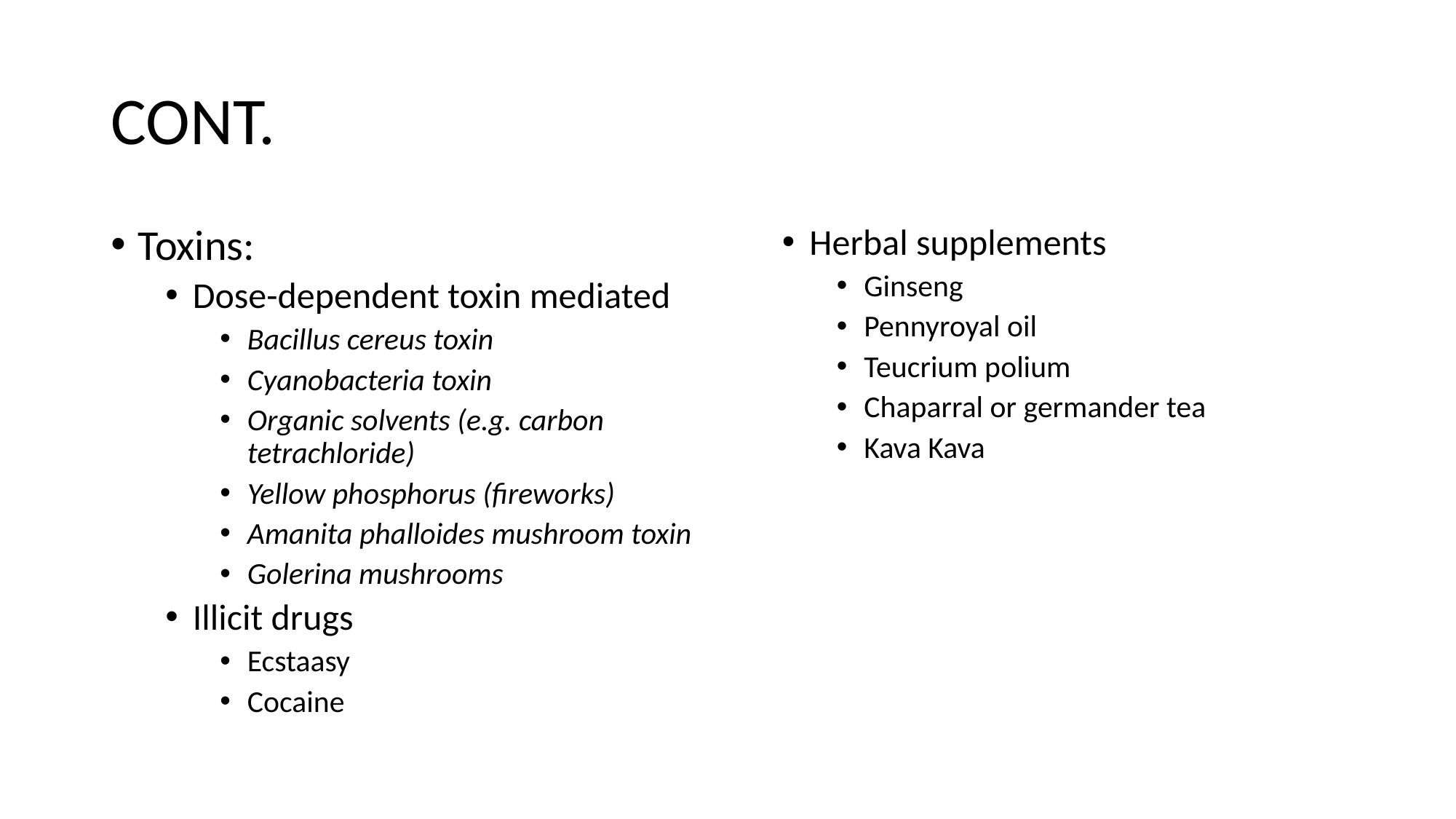

# CONT.
Toxins:
Dose-dependent toxin mediated
Bacillus cereus toxin
Cyanobacteria toxin
Organic solvents (e.g. carbon tetrachloride)
Yellow phosphorus (fireworks)
Amanita phalloides mushroom toxin
Golerina mushrooms
Illicit drugs
Ecstaasy
Cocaine
Herbal supplements
Ginseng
Pennyroyal oil
Teucrium polium
Chaparral or germander tea
Kava Kava